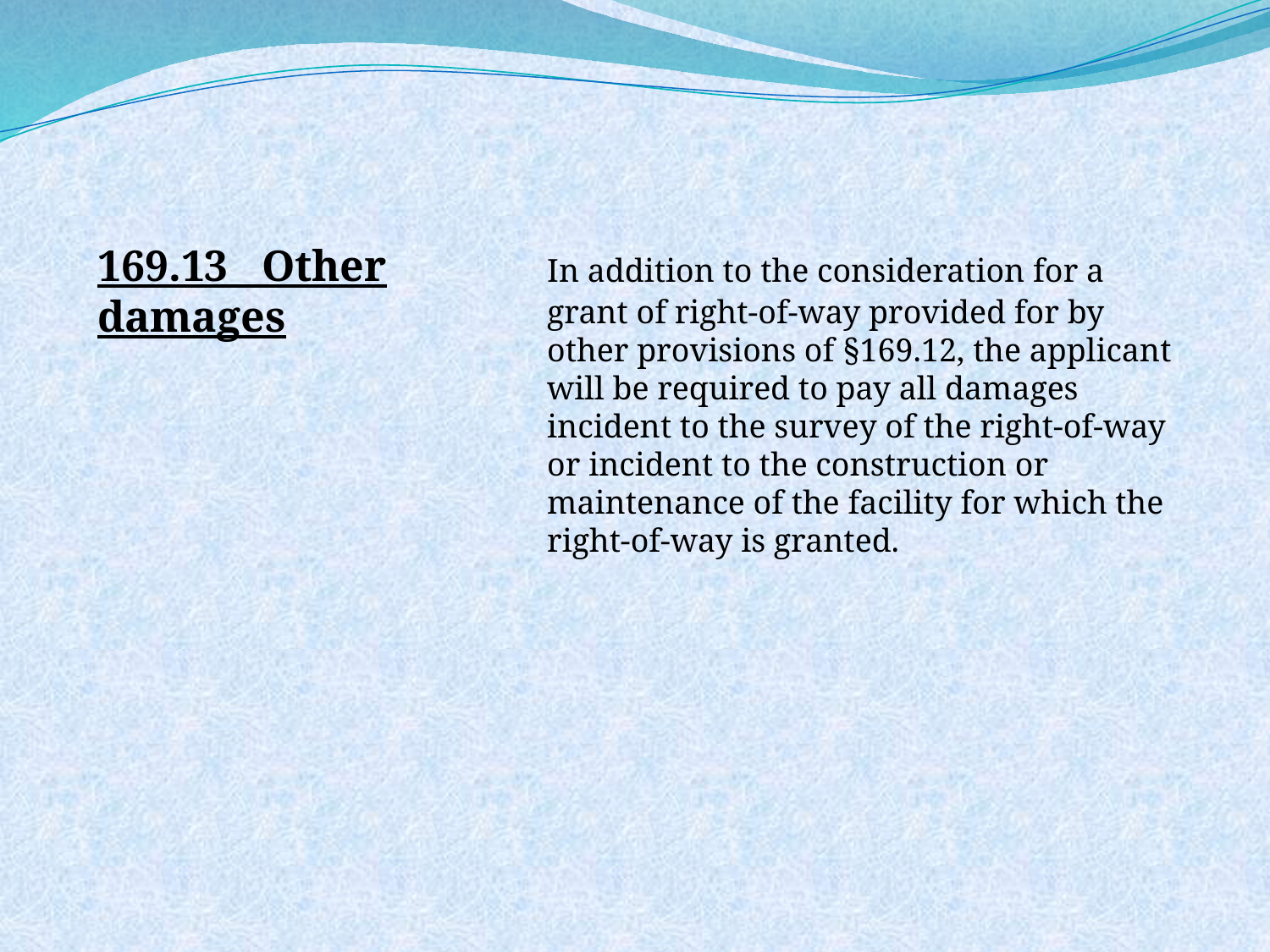

169.13   Other damages

	In addition to the consideration for a grant of right-of-way provided for by other provisions of §169.12, the applicant will be required to pay all damages incident to the survey of the right-of-way or incident to the construction or maintenance of the facility for which the right-of-way is granted.